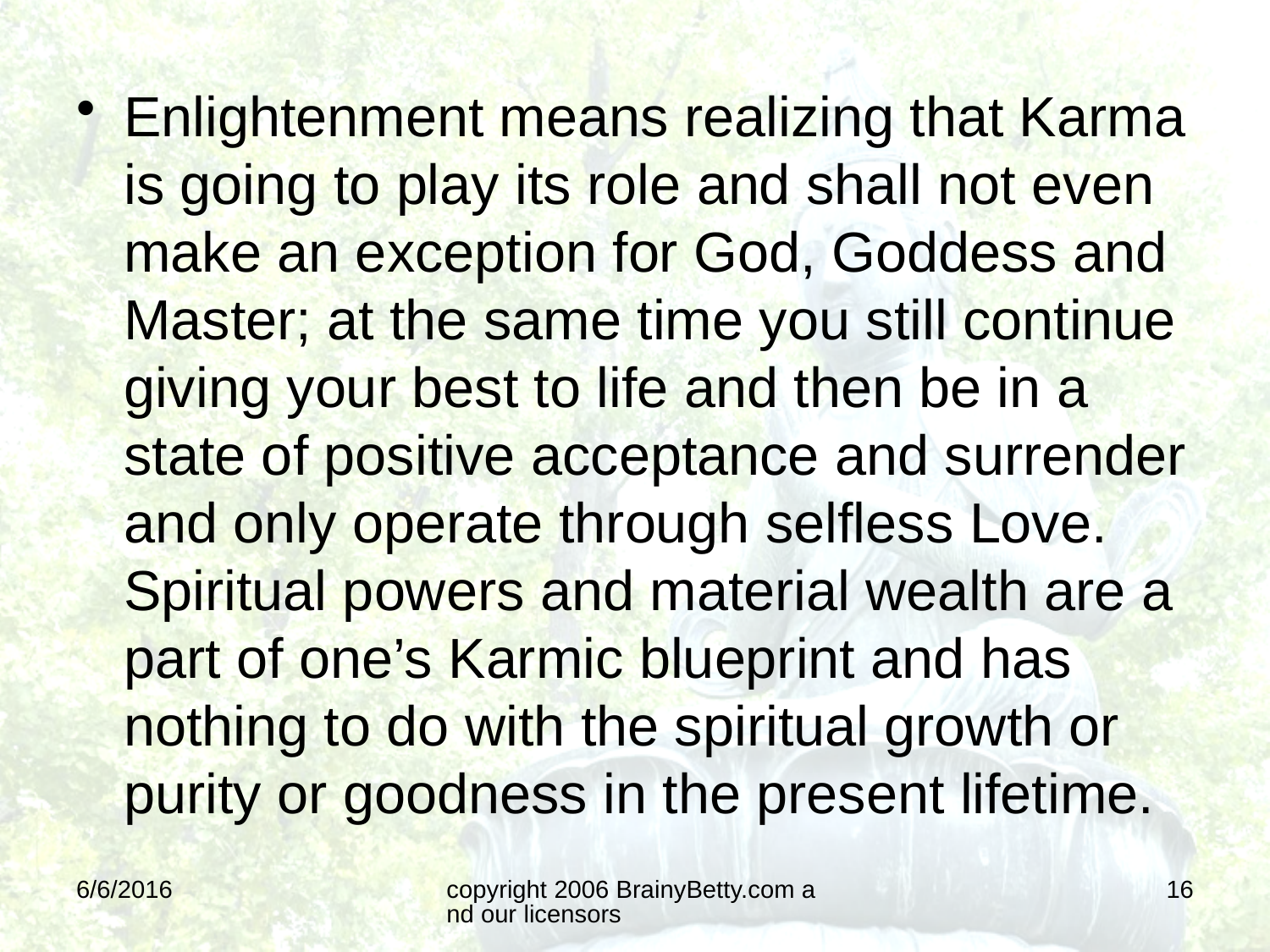

Enlightenment means realizing that Karma is going to play its role and shall not even make an exception for God, Goddess and Master; at the same time you still continue giving your best to life and then be in a state of positive acceptance and surrender and only operate through selfless Love. Spiritual powers and material wealth are a part of one’s Karmic blueprint and has nothing to do with the spiritual growth or purity or goodness in the present lifetime.
6/6/2016
copyright 2006 BrainyBetty.com and our licensors
16